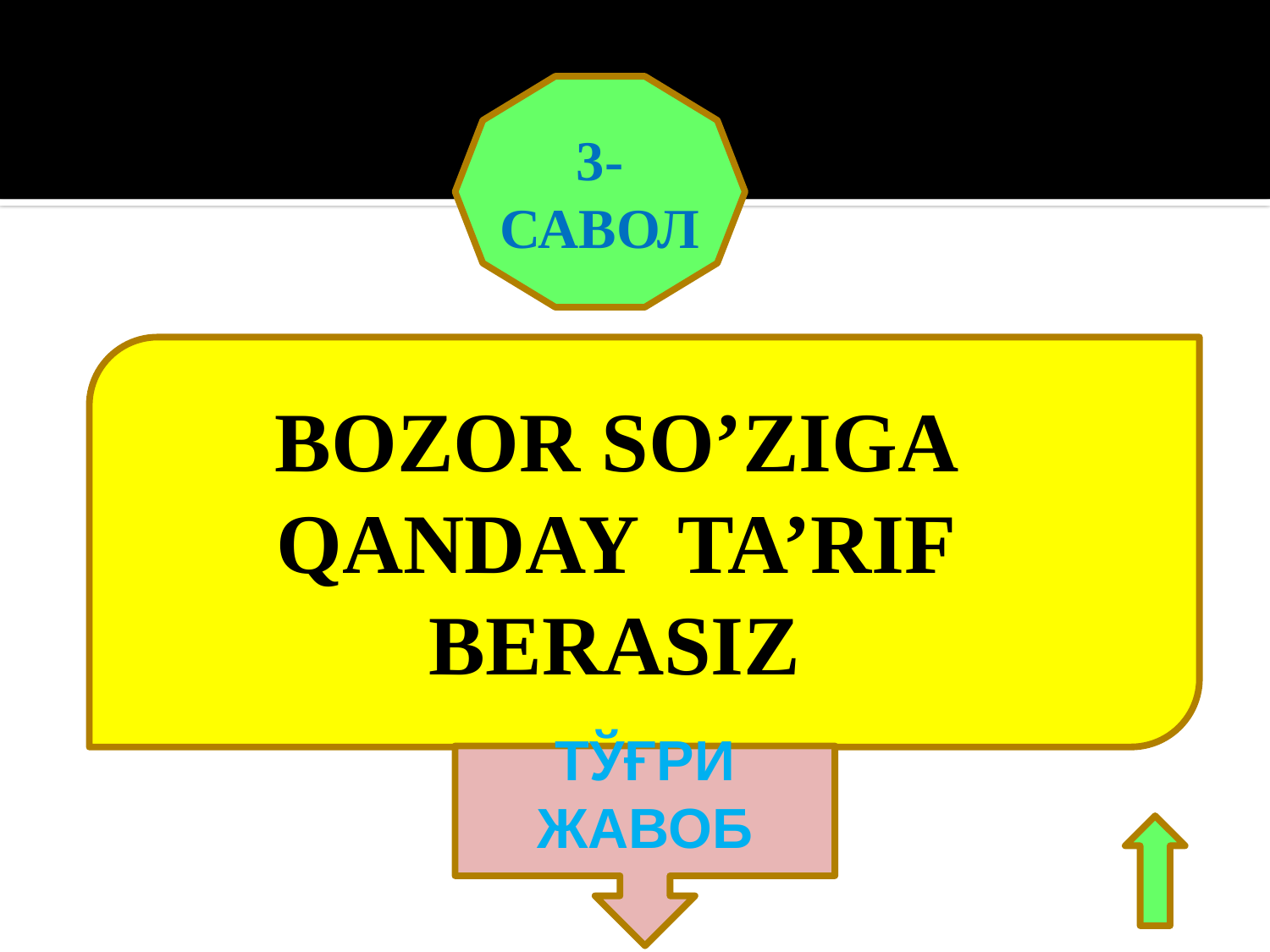

3-САВОЛ

BOZOR SO’ZIGA QANDAY  TA’RIF BERASIZ
ТЎҒРИ ЖАВОБ